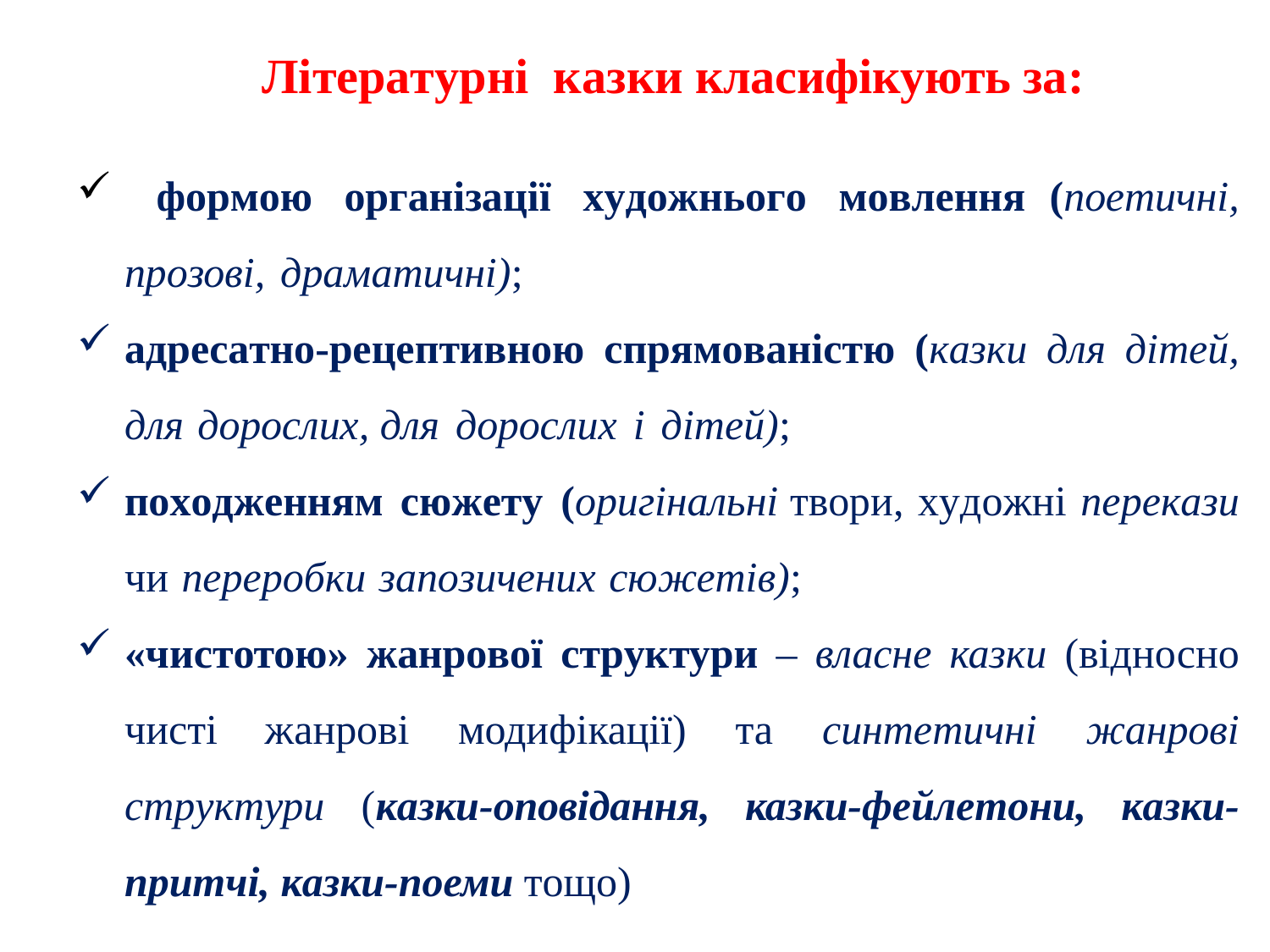

Літературні казки класифікують за:

 формою організації художнього мовлення (поетичні, прозові, драматичні);
адресатно-рецептивною спрямованістю (казки для дітей, для дорослих, для дорослих і дітей);
походженням сюжету (оригінальні твори, художні перекази чи переробки запозичених сюжетів);
«чистотою» жанрової структури – власне казки (відносно чисті жанрові модифікації) та синтетичні жанрові структури (казки-оповідання, казки-фейлетони, казки-притчі, казки-поеми тощо)